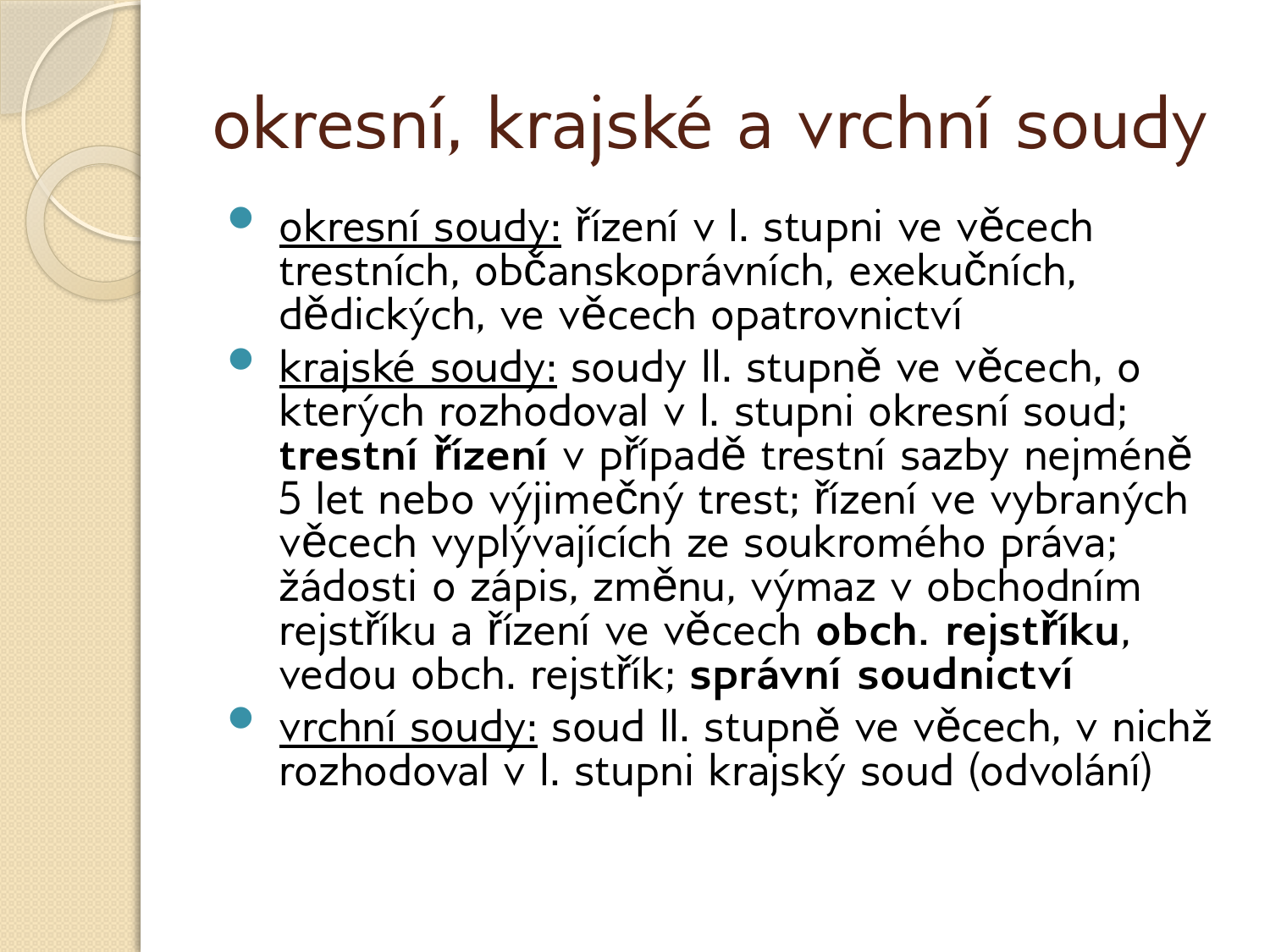

# okresní, krajské a vrchní soudy
okresní soudy: řízení v I. stupni ve věcech trestních, občanskoprávních, exekučních, dědických, ve věcech opatrovnictví
krajské soudy: soudy II. stupně ve věcech, o kterých rozhodoval v I. stupni okresní soud; trestní řízení v případě trestní sazby nejméně 5 let nebo výjimečný trest; řízení ve vybraných věcech vyplývajících ze soukromého práva; žádosti o zápis, změnu, výmaz v obchodním rejstříku a řízení ve věcech obch. rejstříku, vedou obch. rejstřík; správní soudnictví
vrchní soudy: soud II. stupně ve věcech, v nichž rozhodoval v I. stupni krajský soud (odvolání)